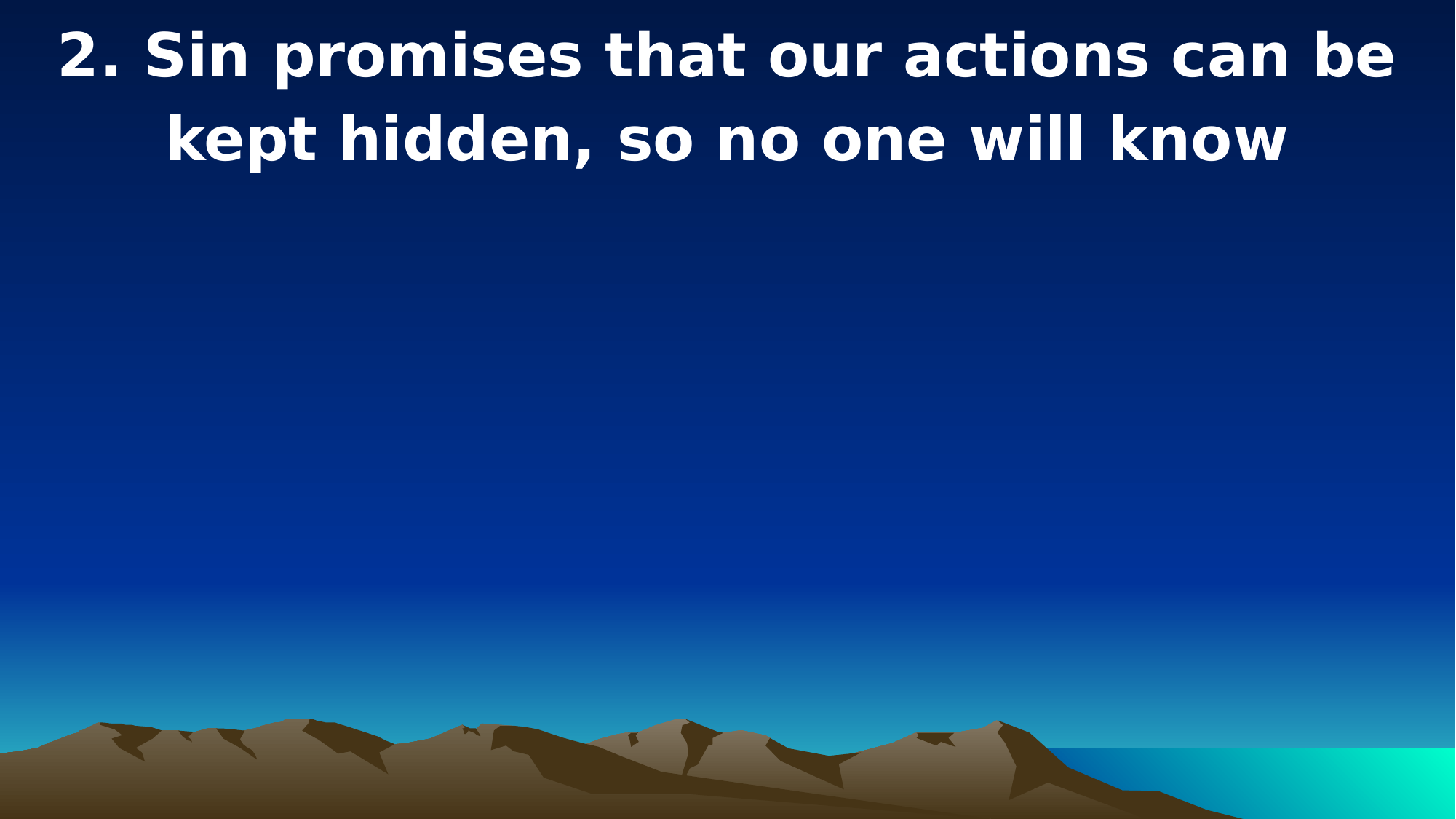

2. Sin promises that our actions can be kept hidden, so no one will know